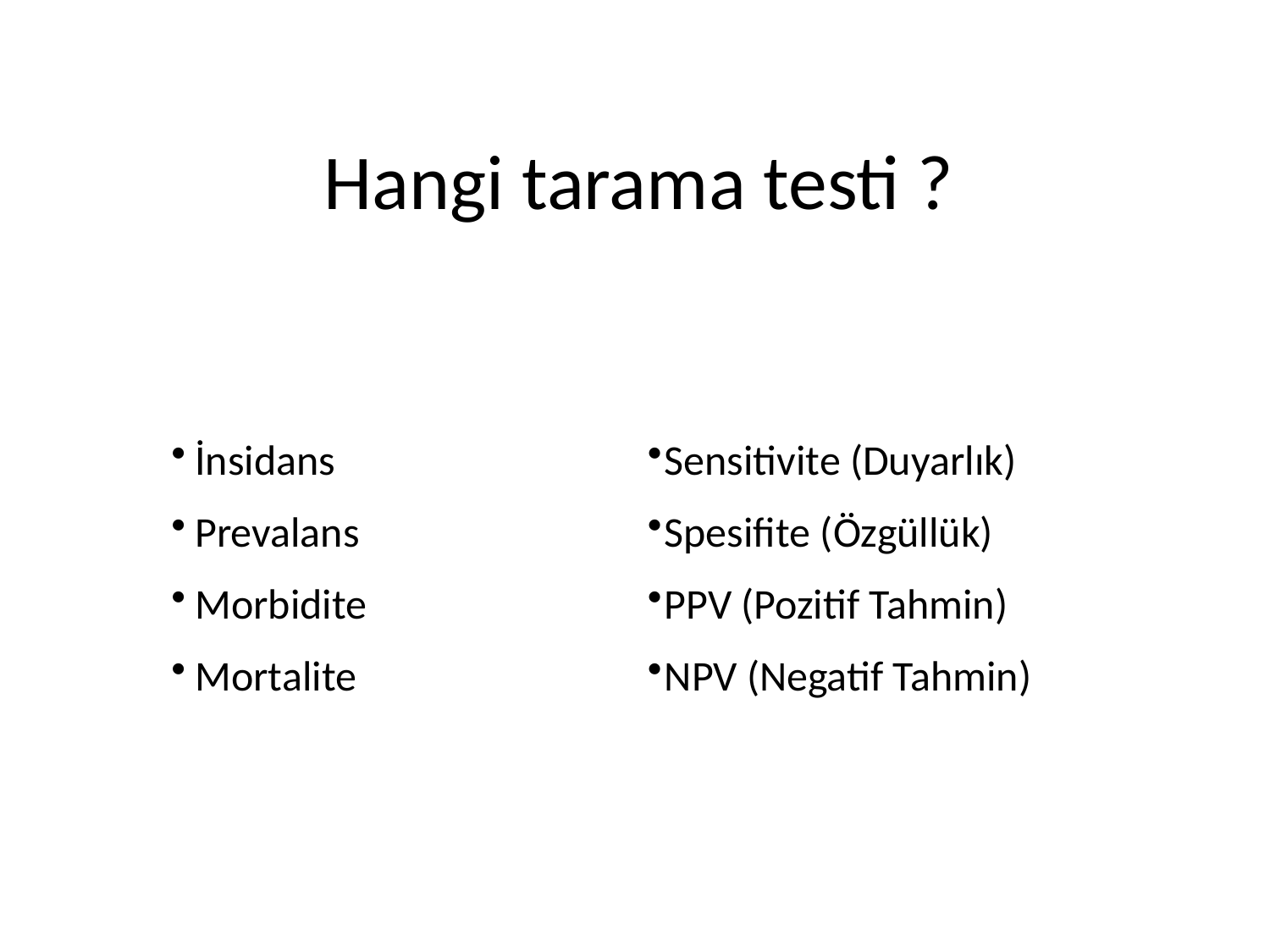

# Hangi tarama testi ?
İnsidans
Prevalans
Morbidite
Mortalite
Sensitivite (Duyarlık)
Spesifite (Özgüllük)
PPV (Pozitif Tahmin)
NPV (Negatif Tahmin)